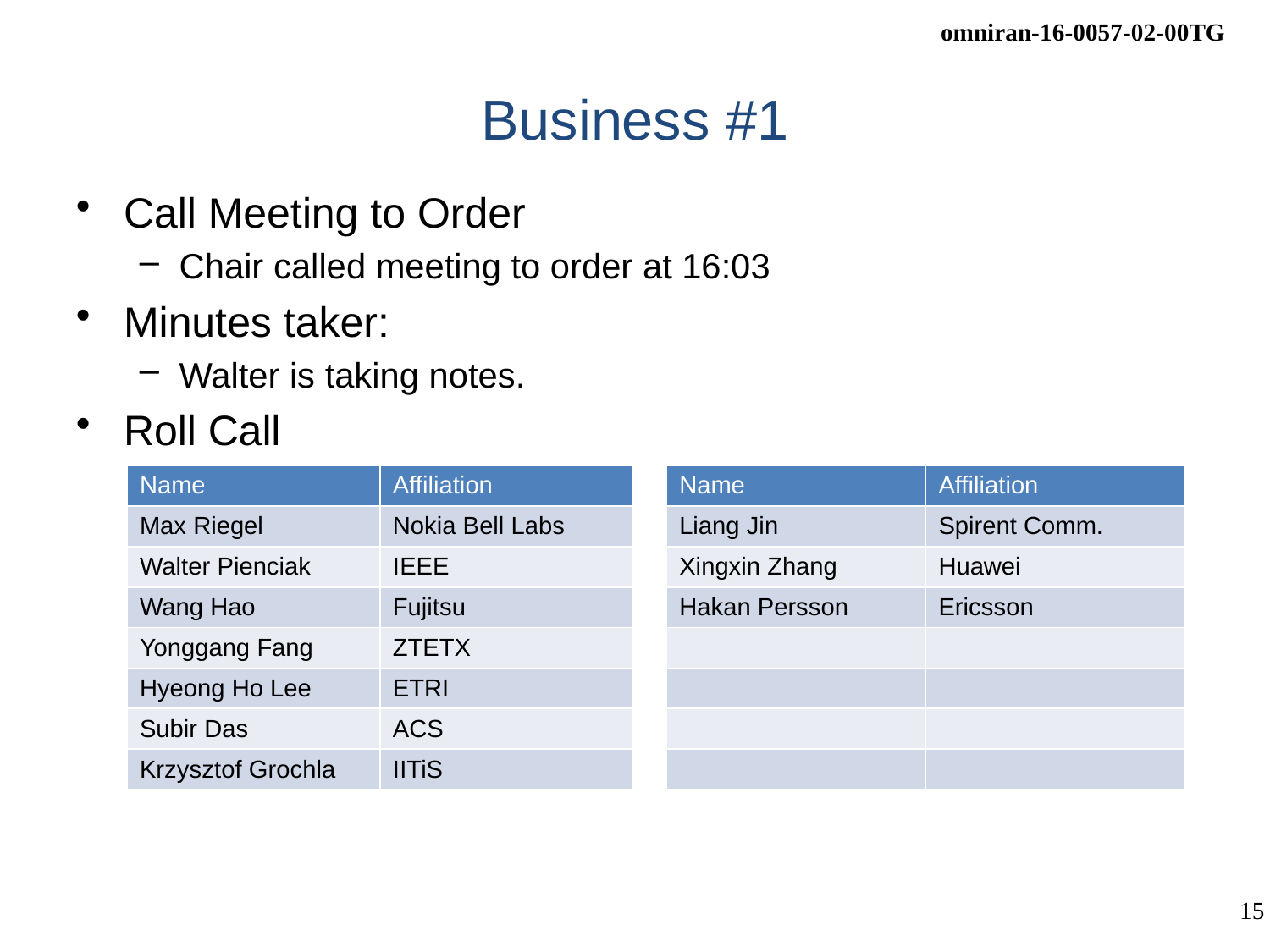

# Business #1
Call Meeting to Order
Chair called meeting to order at 16:03
Minutes taker:
Walter is taking notes.
Roll Call

| Name | Affiliation |  | Name | Affiliation |
| --- | --- | --- | --- | --- |
| Max Riegel | Nokia Bell Labs |  | Liang Jin | Spirent Comm. |
| Walter Pienciak | IEEE |  | Xingxin Zhang | Huawei |
| Wang Hao | Fujitsu |  | Hakan Persson | Ericsson |
| Yonggang Fang | ZTETX |  |  |  |
| Hyeong Ho Lee | ETRI |  |  |  |
| Subir Das | ACS |  |  |  |
| Krzysztof Grochla | IITiS |  |  |  |